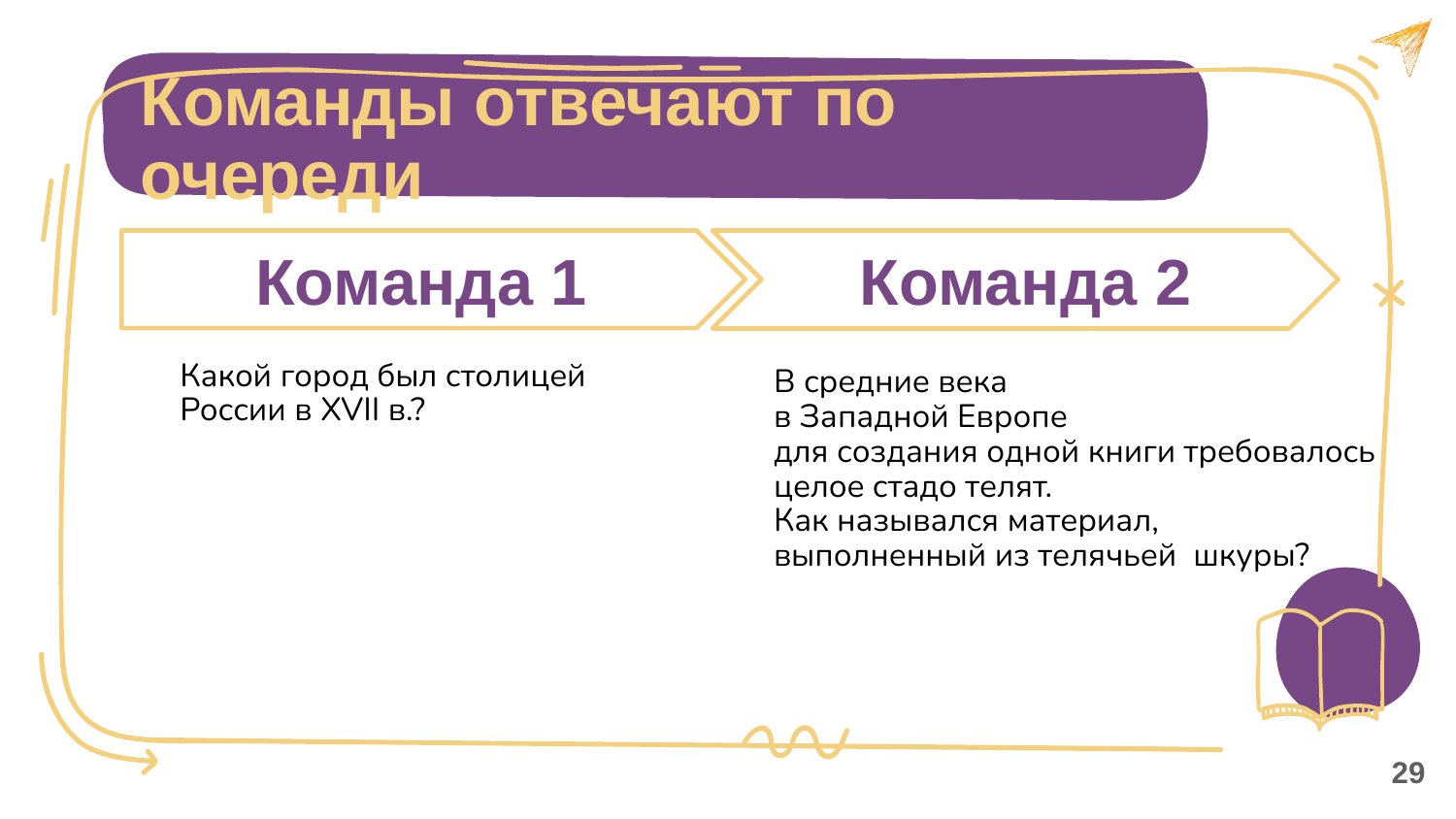

Команды отвечают по очереди
Команда 1
Какой город был столицей
России в XVII в.?
Команда 2
В средние века
в Западной Европе
для создания одной книги требовалось
целое стадо телят.
Как назывался материал,
выполненный из телячьей  шкуры?

29